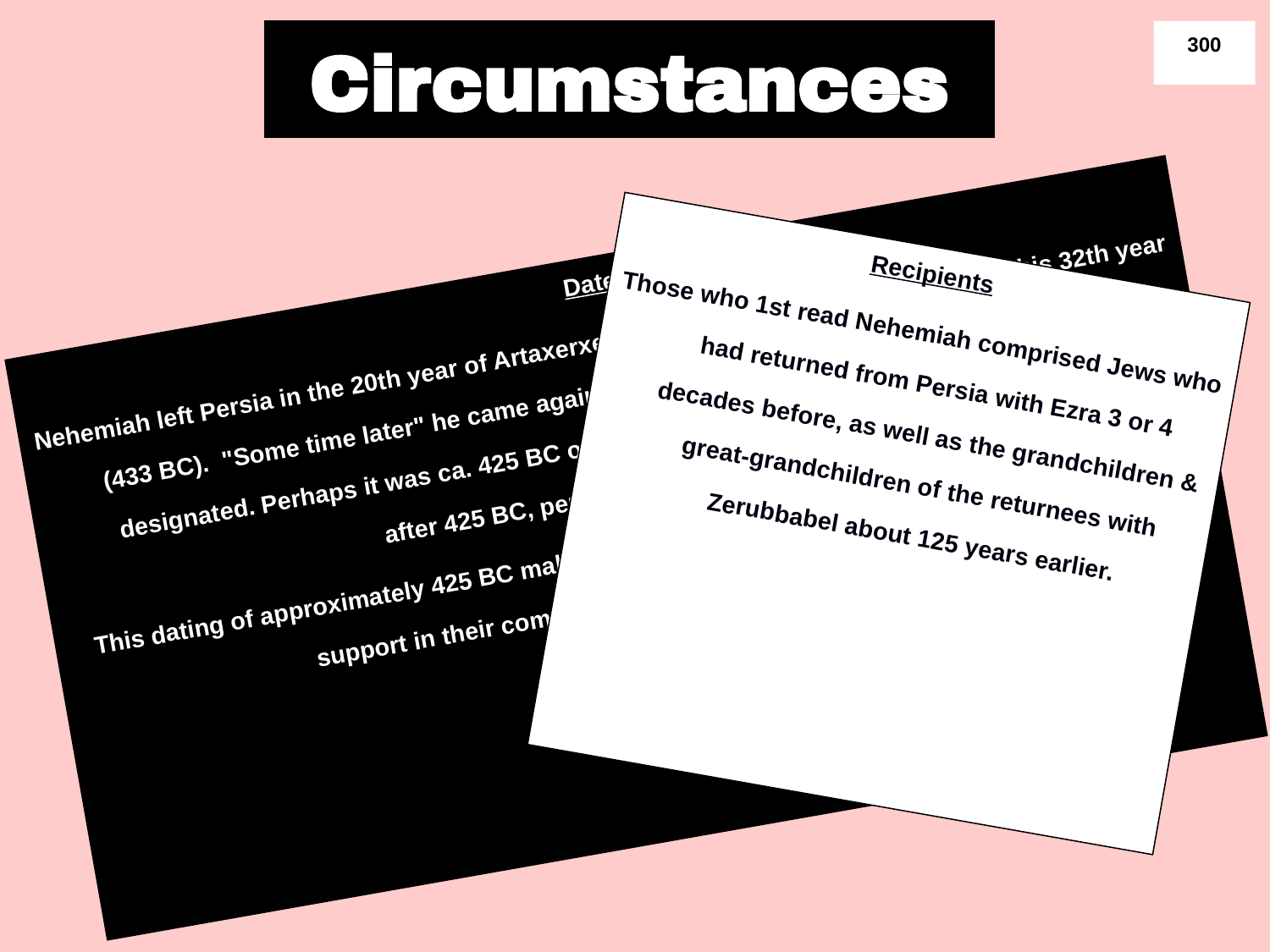

# Circumstances
300
Recipients
Those who 1st read Nehemiah comprised Jews who had returned from Persia with Ezra 3 or 4 decades before, as well as the grandchildren & great-grandchildren of the returnees with Zerubbabel about 125 years earlier.
Date
Nehemiah left Persia in the 20th year of Artaxerxes (445 BC) & returned to the king in his 32th year (433 BC).  "Some time later" he came again to Jerusalem (13:6b), but the specific time is not designated. Perhaps it was ca. 425 BC or even 420 BC.  This chronology places the writing after 425 BC, perhaps even as late as 400 BC.
This dating of approximately 425 BC makes Nehemiah a contemporary of Malachi, which finds support in their common descriptions of post-exilic Judaism.